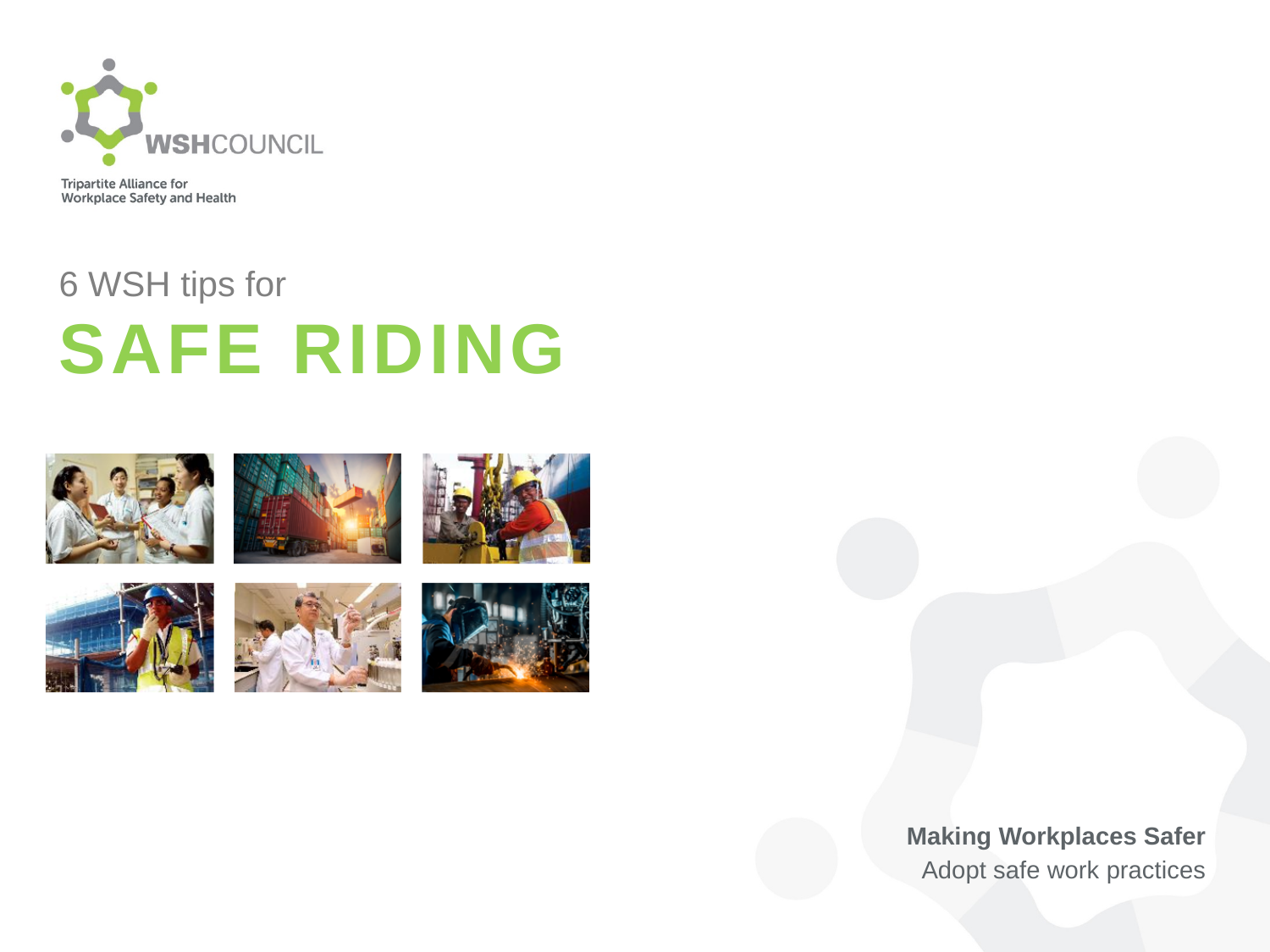

# 6 WSH tips for SAFE RIDING
Making Workplaces Safer
Adopt safe work practices